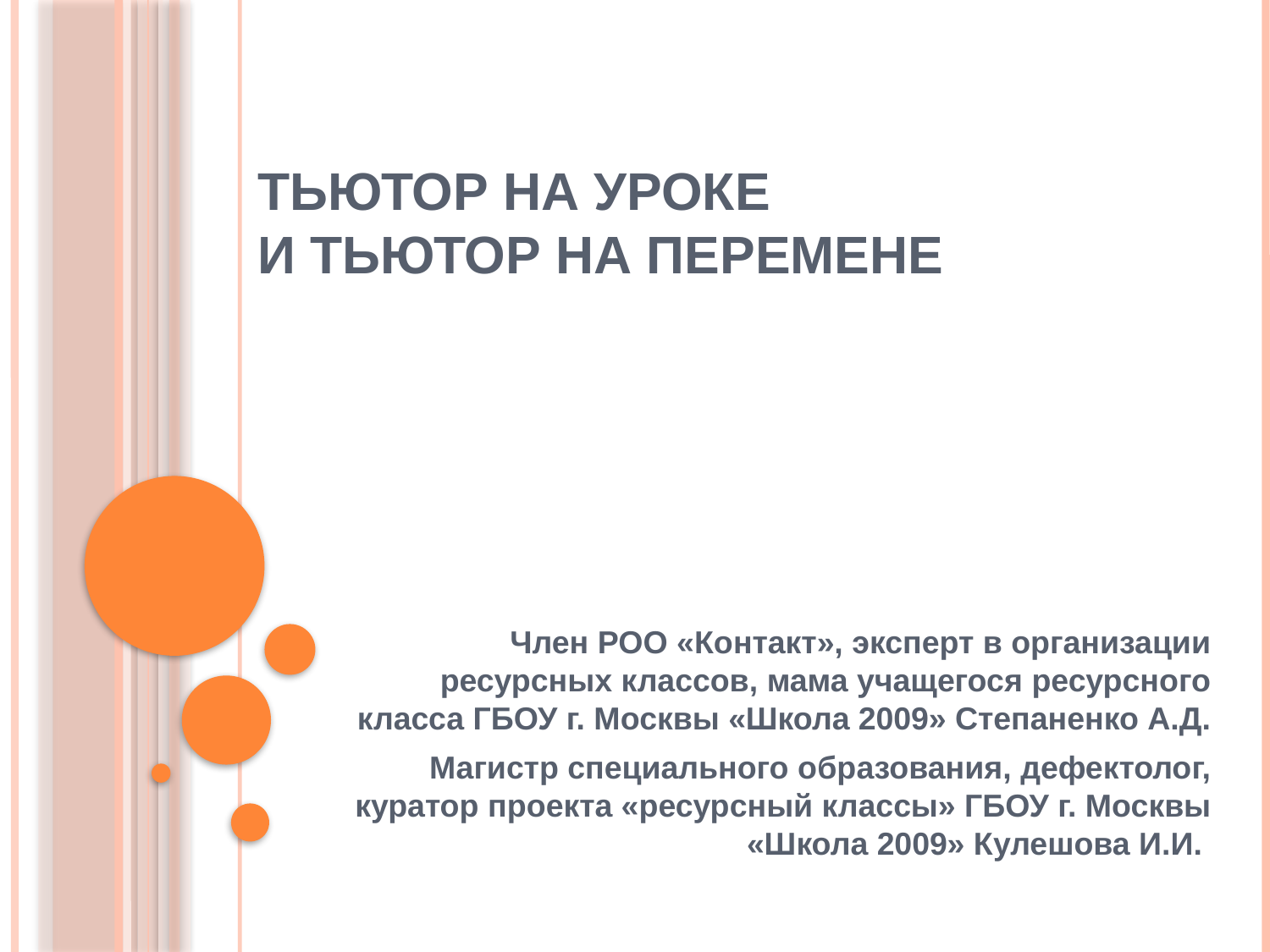

# Тьютор на уроке и тьютор на перемене
Член РОО «Контакт», эксперт в организации ресурсных классов, мама учащегося ресурсного класса ГБОУ г. Москвы «Школа 2009» Степаненко А.Д.
Магистр специального образования, дефектолог, куратор проекта «ресурсный классы» ГБОУ г. Москвы «Школа 2009» Кулешова И.И.